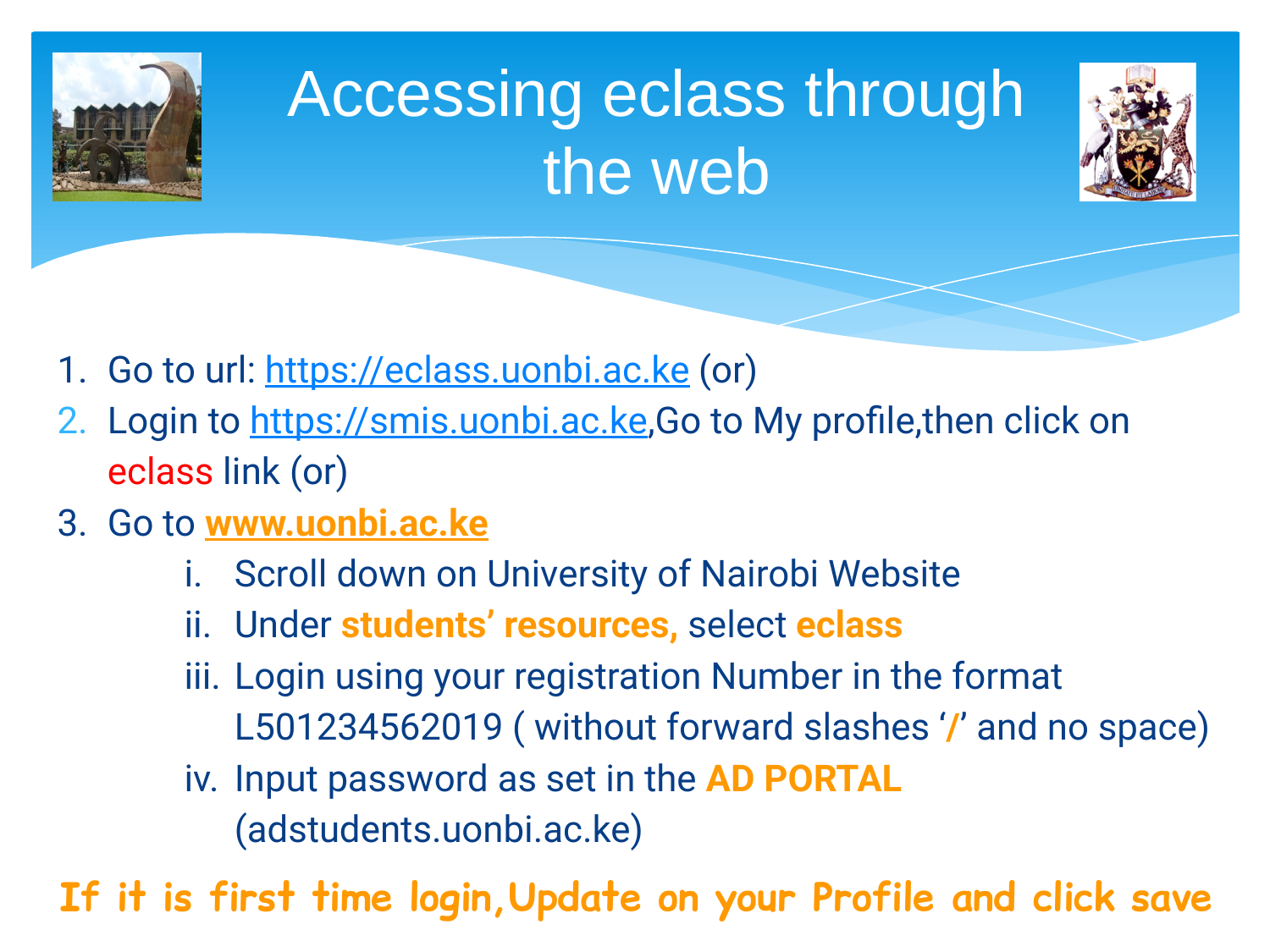

# Accessing eclass through the web
Go to url: https://eclass.uonbi.ac.ke (or)
Login to https://smis.uonbi.ac.ke,Go to My profile,then click on eclass link (or)
Go to www.uonbi.ac.ke
Scroll down on University of Nairobi Website
Under students’ resources, select eclass
Login using your registration Number in the format L501234562019 ( without forward slashes ‘/’ and no space)
Input password as set in the AD PORTAL (adstudents.uonbi.ac.ke)

If it is first time login,Update on your Profile and click save